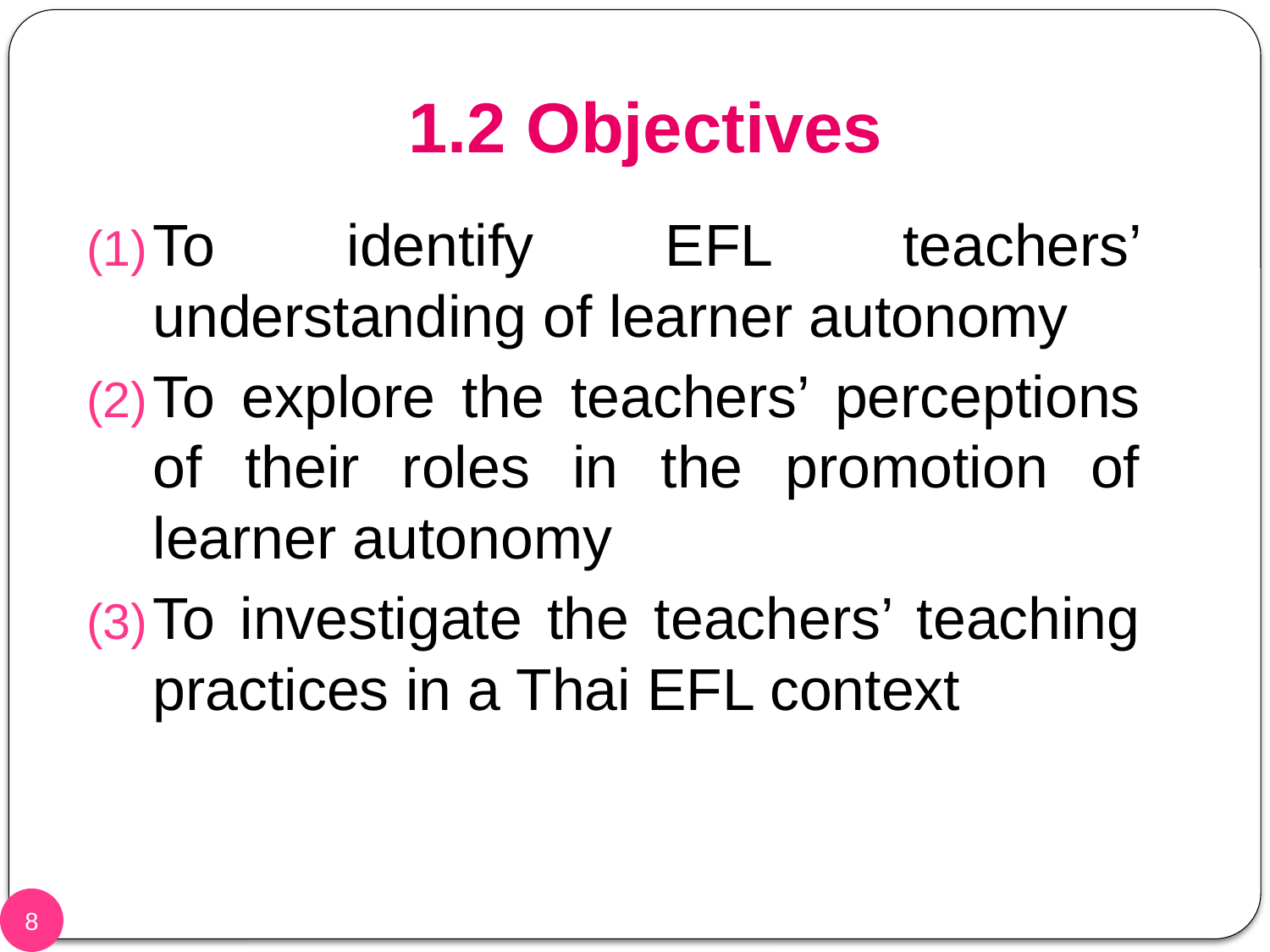

# 1.2 Objectives
To identify EFL teachers’ understanding of learner autonomy
To explore the teachers’ perceptions of their roles in the promotion of learner autonomy
To investigate the teachers’ teaching practices in a Thai EFL context

8